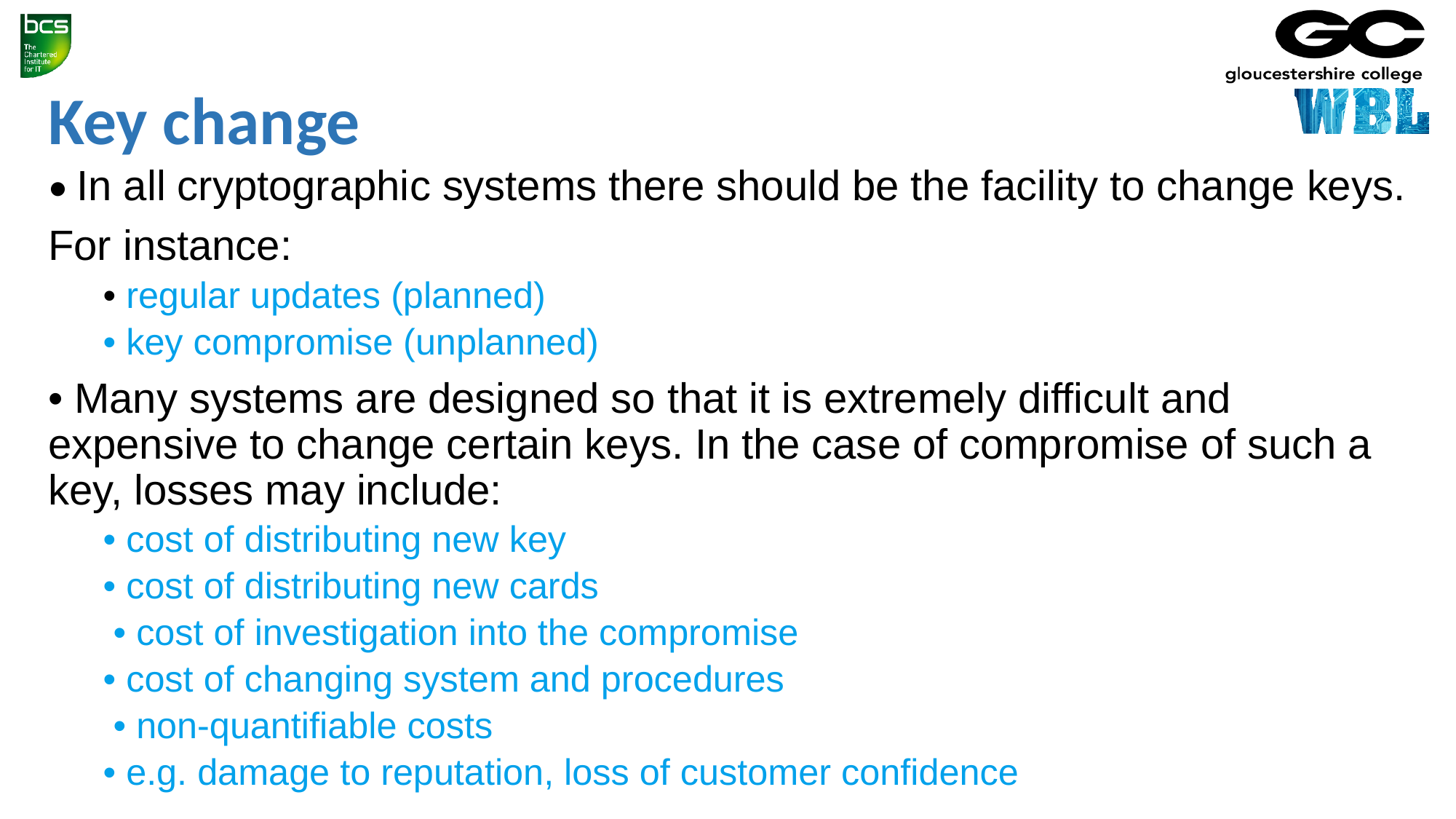

# Key change
• In all cryptographic systems there should be the facility to change keys.
For instance:
• regular updates (planned)
• key compromise (unplanned)
• Many systems are designed so that it is extremely difficult and expensive to change certain keys. In the case of compromise of such a key, losses may include:
• cost of distributing new key
• cost of distributing new cards
 • cost of investigation into the compromise
• cost of changing system and procedures
 • non-quantifiable costs
• e.g. damage to reputation, loss of customer confidence